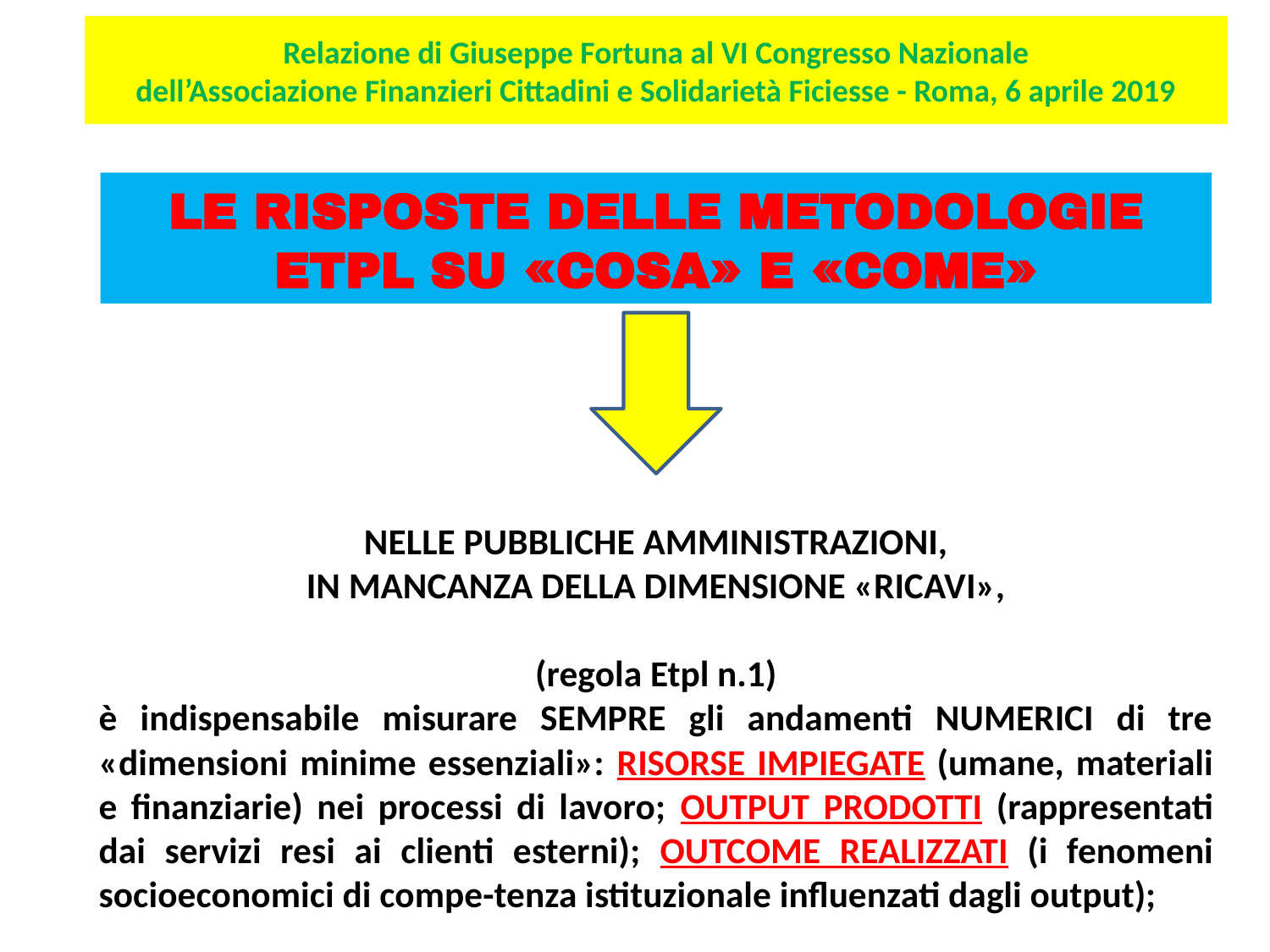

Relazione di Giuseppe Fortuna al VI Congresso Nazionale
dell’Associazione Finanzieri Cittadini e Solidarietà Ficiesse - Roma, 6 aprile 2019
LE RISPOSTE DELLE METODOLOGIE ETPL SU «COSA» E «COME»

NELLE PUBBLICHE AMMINISTRAZIONI,
IN MANCANZA DELLA DIMENSIONE «RICAVI»,

(regola Etpl n.1)
è indispensabile misurare SEMPRE gli andamenti NUMERICI di tre «dimensioni minime essenziali»: RISORSE IMPIEGATE (umane, materiali e finanziarie) nei processi di lavoro; OUTPUT PRODOTTI (rappresentati dai servizi resi ai clienti esterni); OUTCOME REALIZZATI (i fenomeni socioeconomici di compe-tenza istituzionale influenzati dagli output);